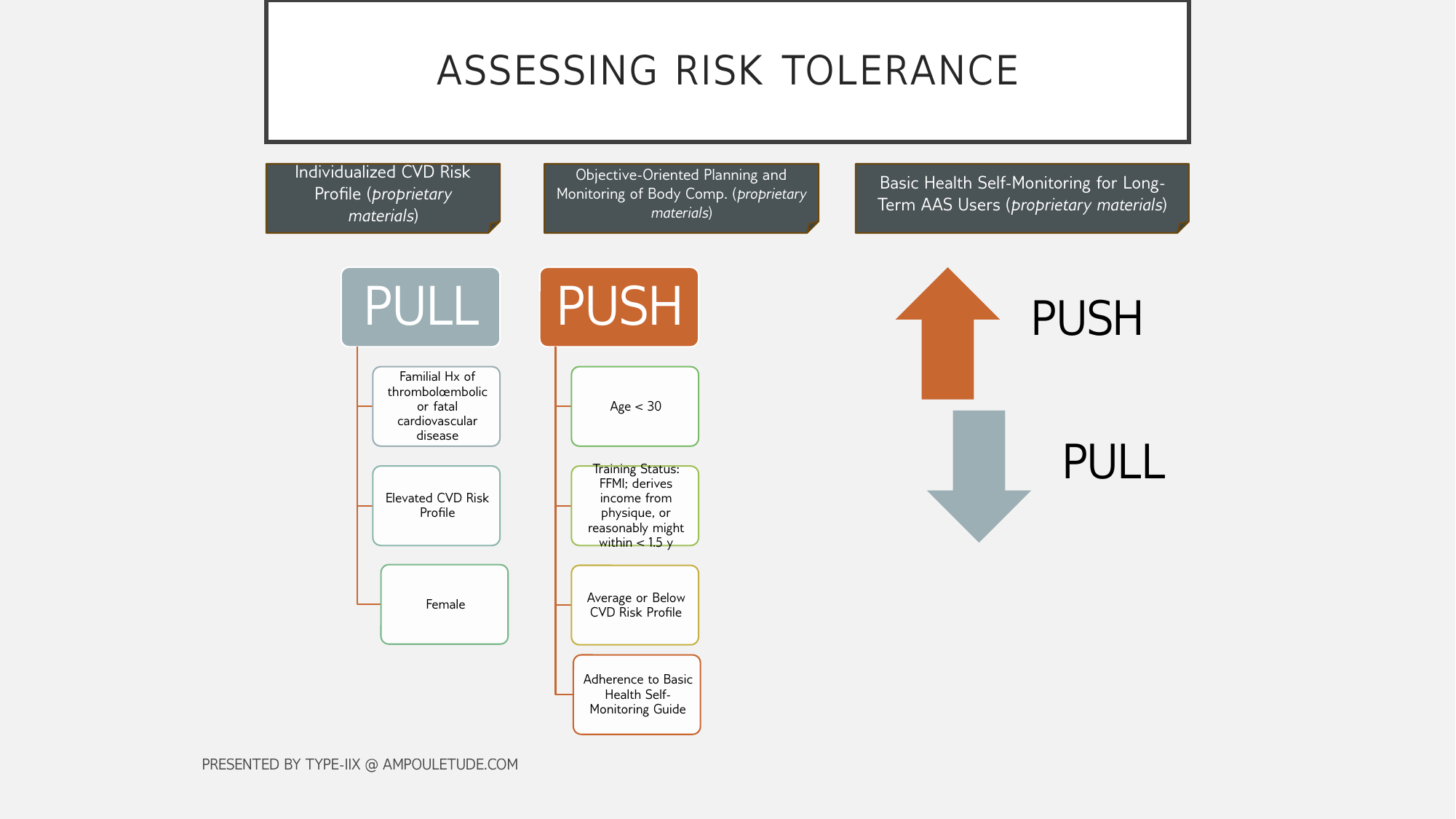

# ASSESSING RISK TOLERANCE
Individualized CVD Risk Profile (proprietary materials)
Objective-Oriented Planning and Monitoring of Body Comp. (proprietary materials)
Basic Health Self-Monitoring for Long-Term AAS Users (proprietary materials)
PULL
Familial Hx of thromboloembolic or fatal cardiovascular disease
Elevated CVD Risk Profile
Female
PUSH
Age < 30
Training Status: FFMI; derives income from physique, or reasonably might within < 1.5 y
Average or Below CVD Risk Profile
Adherence to Basic Health Self-Monitoring Guide
PUSH
PULL
PRESENTED BY TYPE-IIX @ AMPOULETUDE.COM